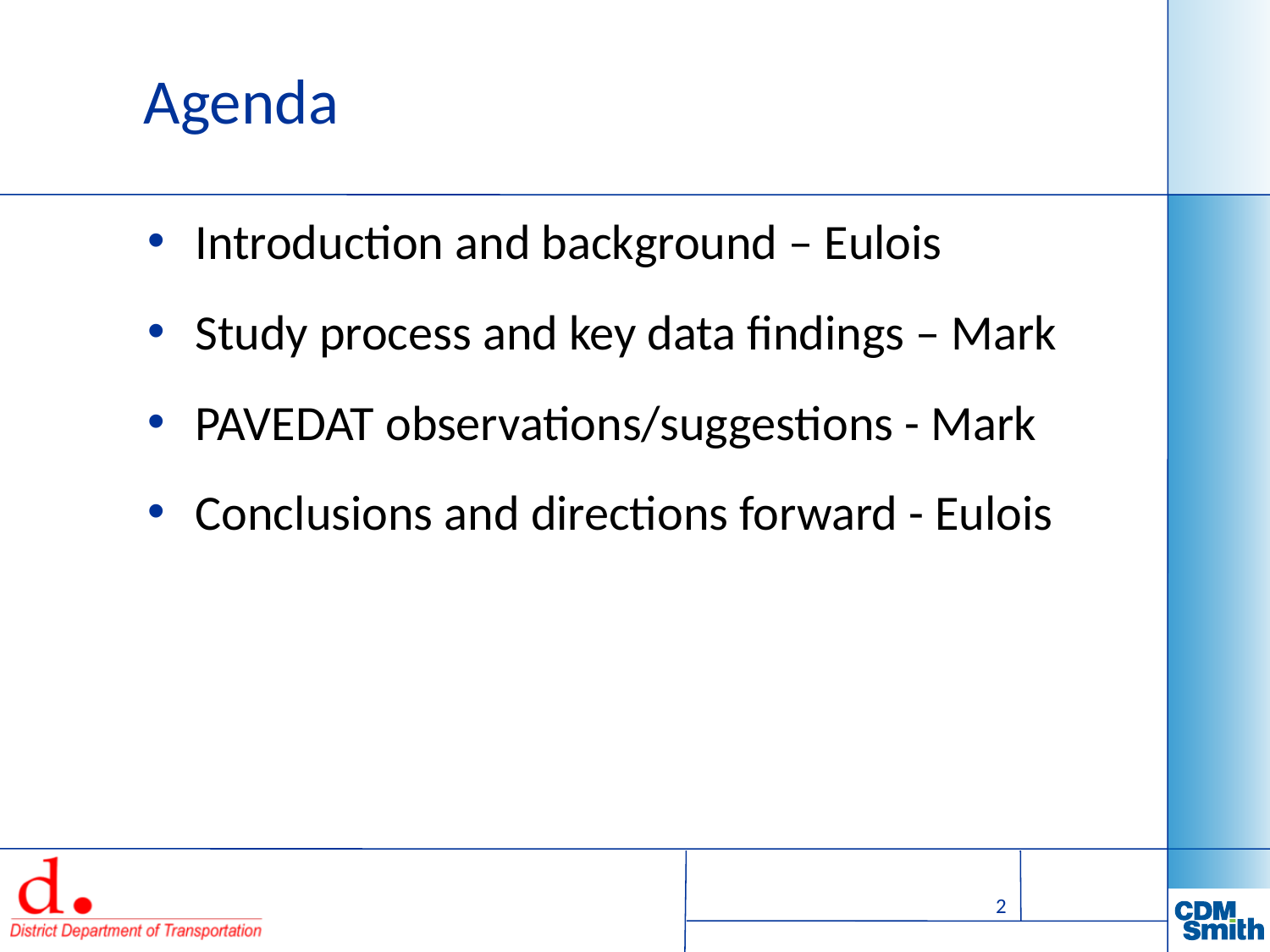

# Agenda
Introduction and background – Eulois
Study process and key data findings – Mark
PAVEDAT observations/suggestions - Mark
Conclusions and directions forward - Eulois
2